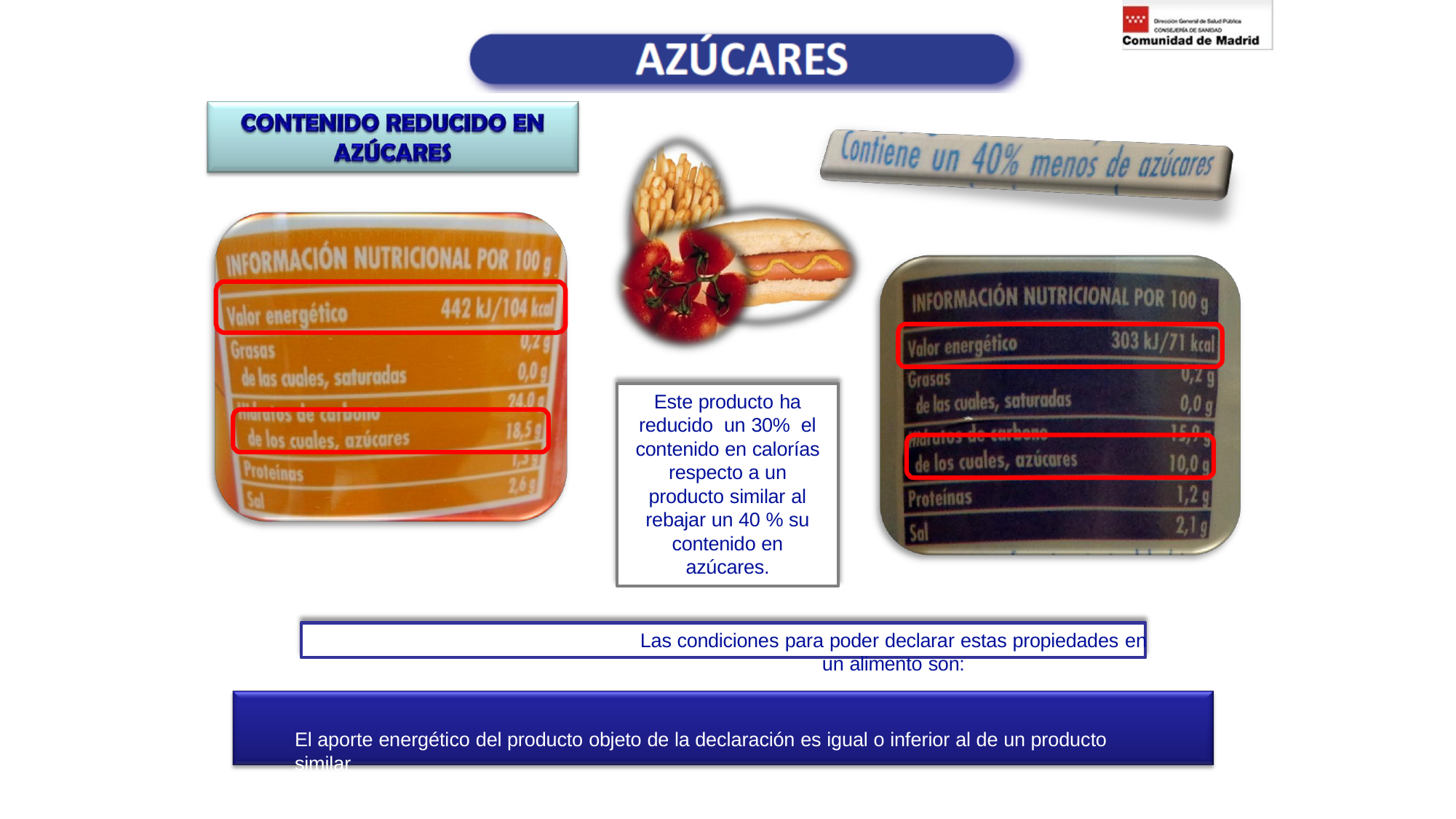

Este producto ha reducido  un 30%  el contenido en calorías respecto a un producto similar al rebajar un 40 % su contenido en azúcares.

Las condiciones para poder declarar estas propiedades en un alimento son:

El aporte energético del producto objeto de la declaración es igual o inferior al de un producto similar